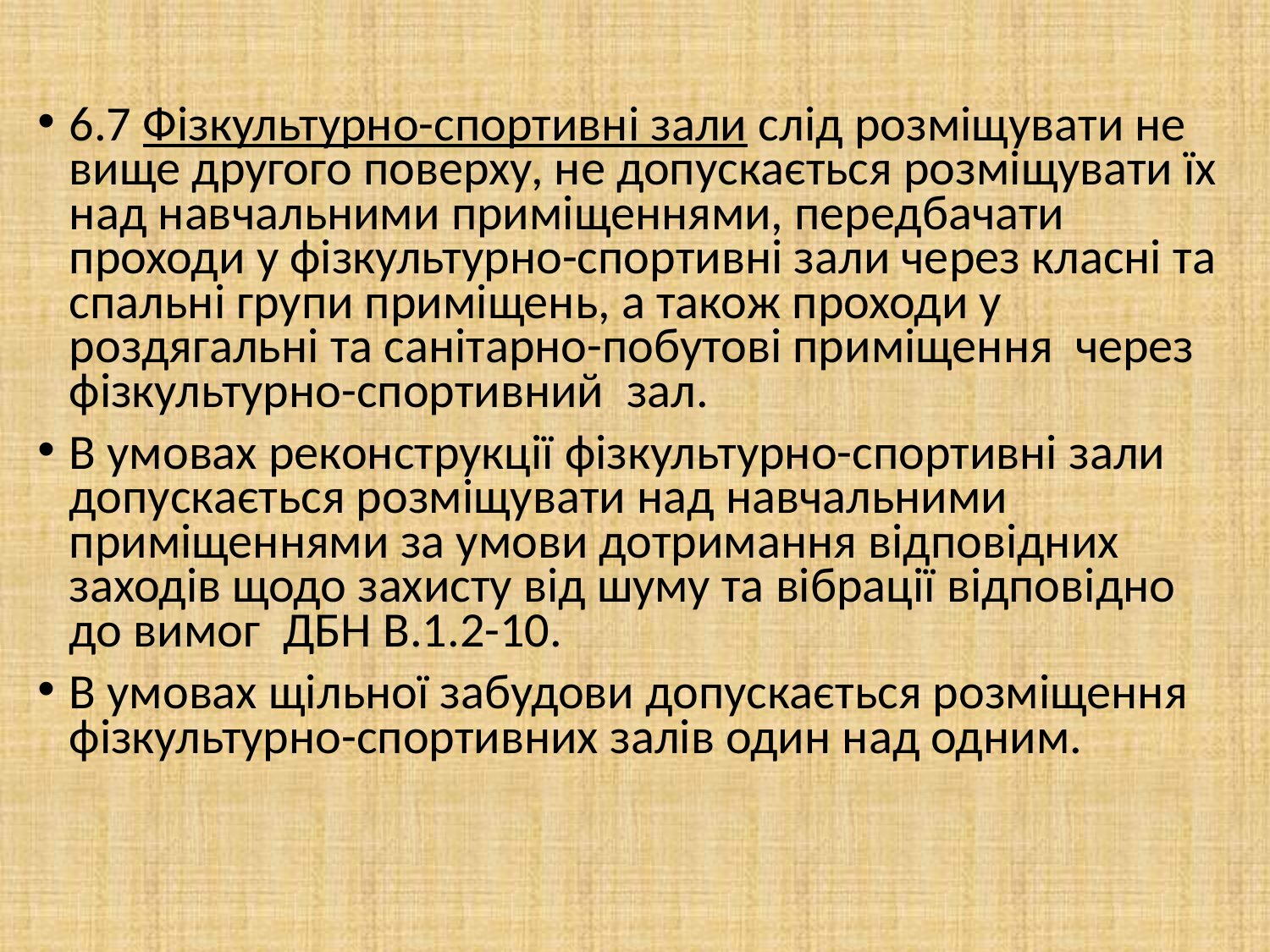

6.7 Фізкультурно-спортивні зали слід розміщувати не вище другого поверху, не допускається розміщувати їх над навчальними приміщеннями, передбачати проходи у фізкультурно-спортивні зали через класні та спальні групи приміщень, а також проходи у роздягальні та санітарно-побутові приміщення  через  фізкультурно-спортивний  зал.
В умовах реконструкції фізкультурно-спортивні зали допускається розміщувати над навчальними приміщеннями за умови дотримання відповідних заходів щодо захисту від шуму та вібрації відповідно до вимог  ДБН В.1.2-10.
В умовах щільної забудови допускається розміщення фізкультурно-спортивних залів один над одним.